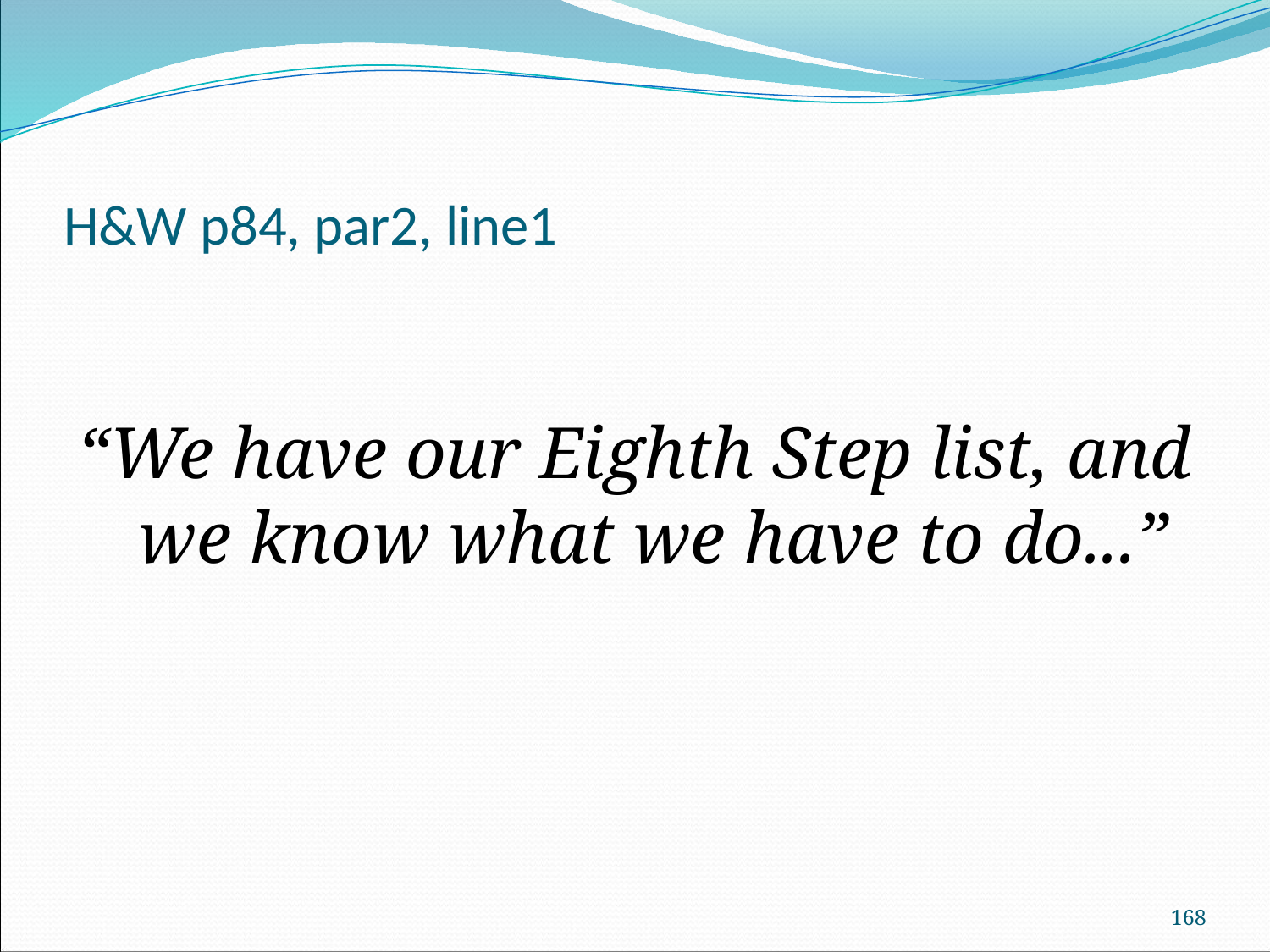

# H&W p84, par2, line1

“We have our Eighth Step list, and we know what we have to do...”
168